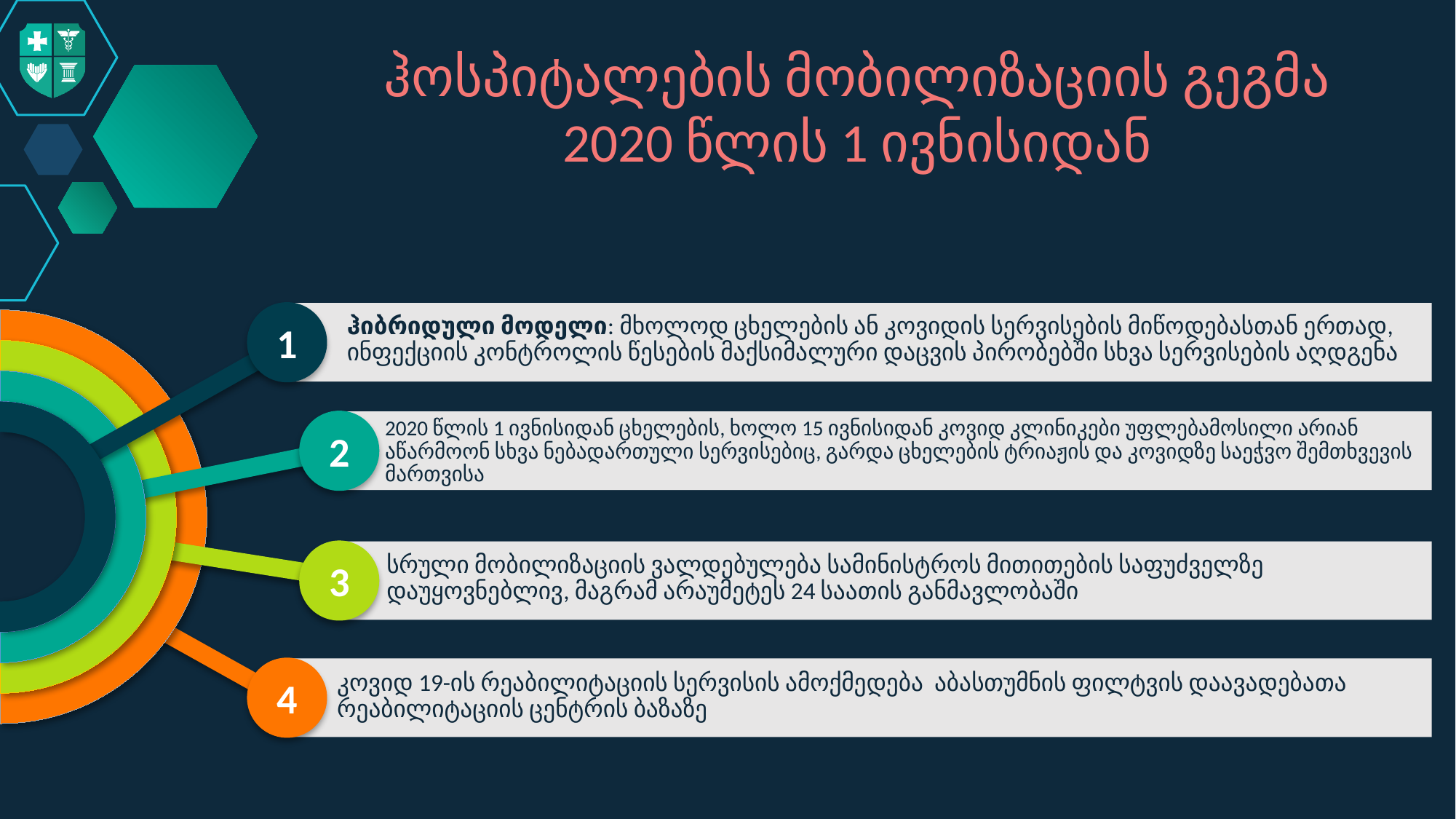

ჰოსპიტალების მობილიზაციის გეგმა
2020 წლის 1 ივნისიდან
1

ჰიბრიდული მოდელი: მხოლოდ ცხელების ან კოვიდის სერვისების მიწოდებასთან ერთად, ინფექციის კონტროლის წესების მაქსიმალური დაცვის პირობებში სხვა სერვისების აღდგენა

2

2020 წლის 1 ივნისიდან ცხელების, ხოლო 15 ივნისიდან კოვიდ კლინიკები უფლებამოსილი არიან აწარმოონ სხვა ნებადართული სერვისებიც, გარდა ცხელების ტრიაჟის და კოვიდზე საეჭვო შემთხვევის მართვისა
3

სრული მობილიზაციის ვალდებულება სამინისტროს მითითების საფუძველზე დაუყოვნებლივ, მაგრამ არაუმეტეს 24 საათის განმავლობაში
4

კოვიდ 19-ის რეაბილიტაციის სერვისის ამოქმედება  აბასთუმნის ფილტვის დაავადებათა რეაბილიტაციის ცენტრის ბაზაზე